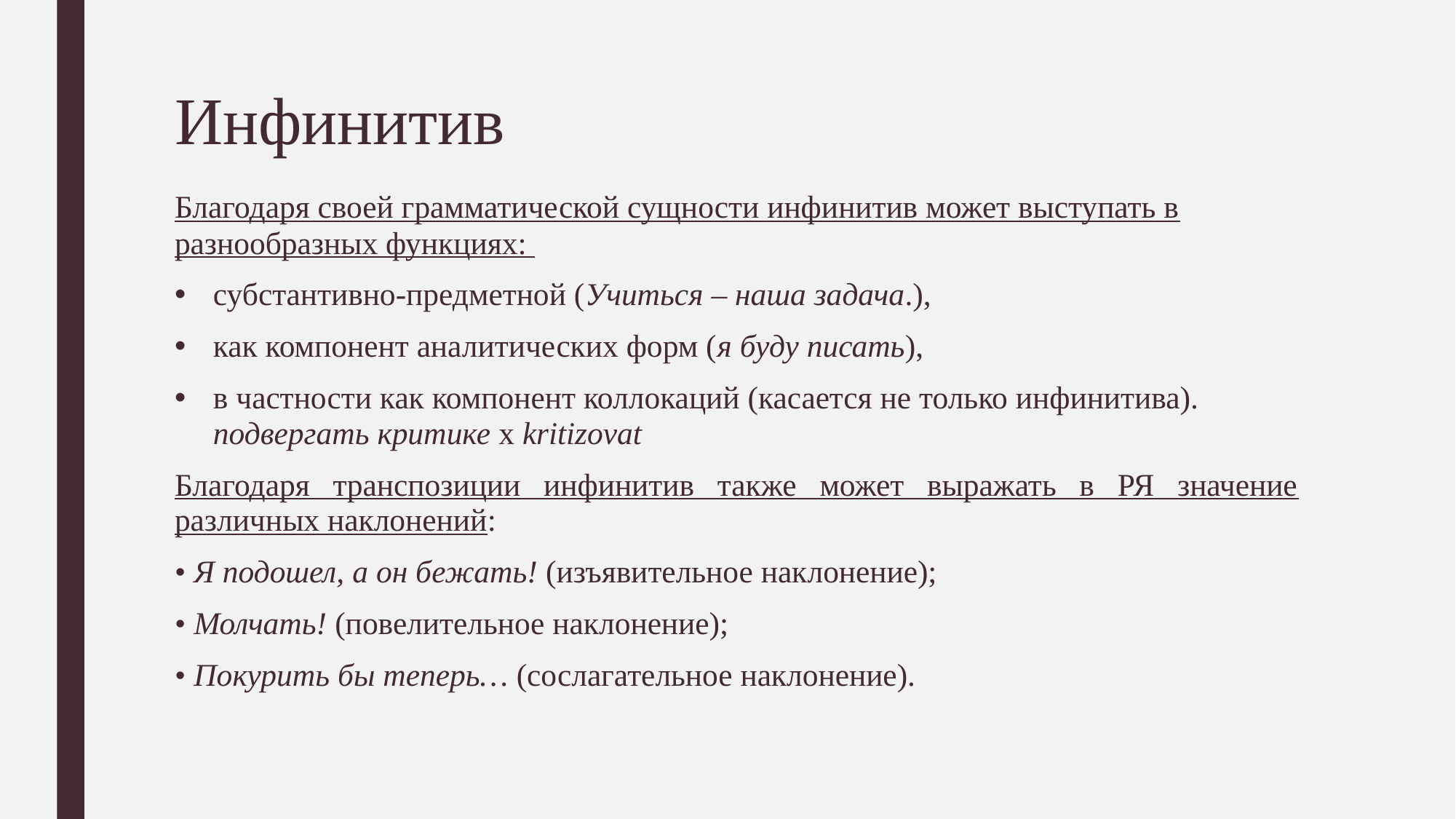

# Инфинитив
Благодаря своей грамматической сущности инфинитив может выступать в разнообразных функциях:
субстантивно-предметной (Учиться – наша задача.),
как компонент аналитических форм (я буду писать),
в частности как компонент коллокаций (касается не только инфинитива). подвергать критике х kritizovat
Благодаря транспозиции инфинитив также может выражать в РЯ значение различных наклонений:
• Я подошел, а он бежать! (изъявительное наклонение);
• Молчать! (повелительное наклонение);
• Покурить бы теперь… (сослагательное наклонение).